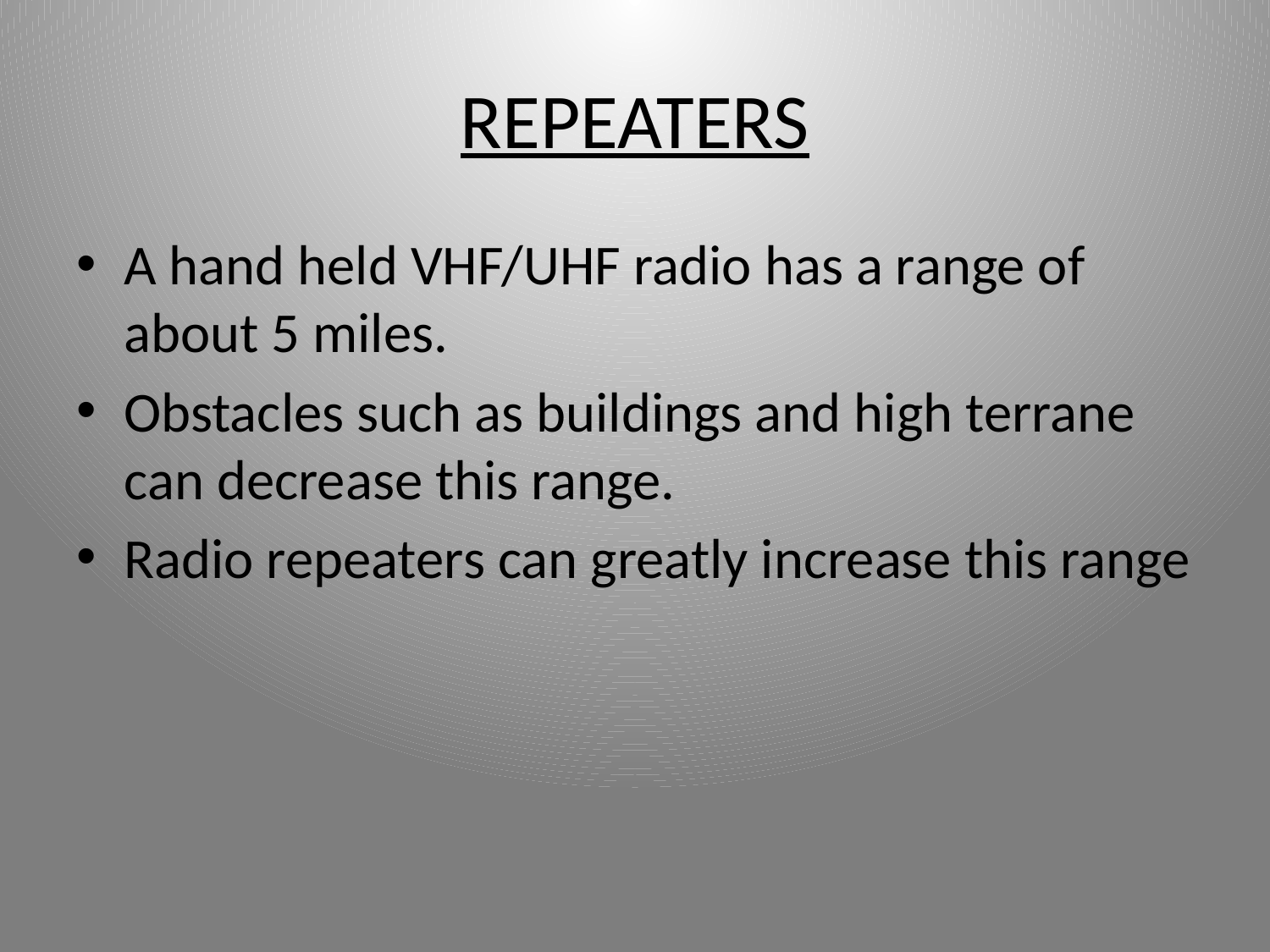

# REPEATERS
A hand held VHF/UHF radio has a range of about 5 miles.
Obstacles such as buildings and high terrane can decrease this range.
Radio repeaters can greatly increase this range